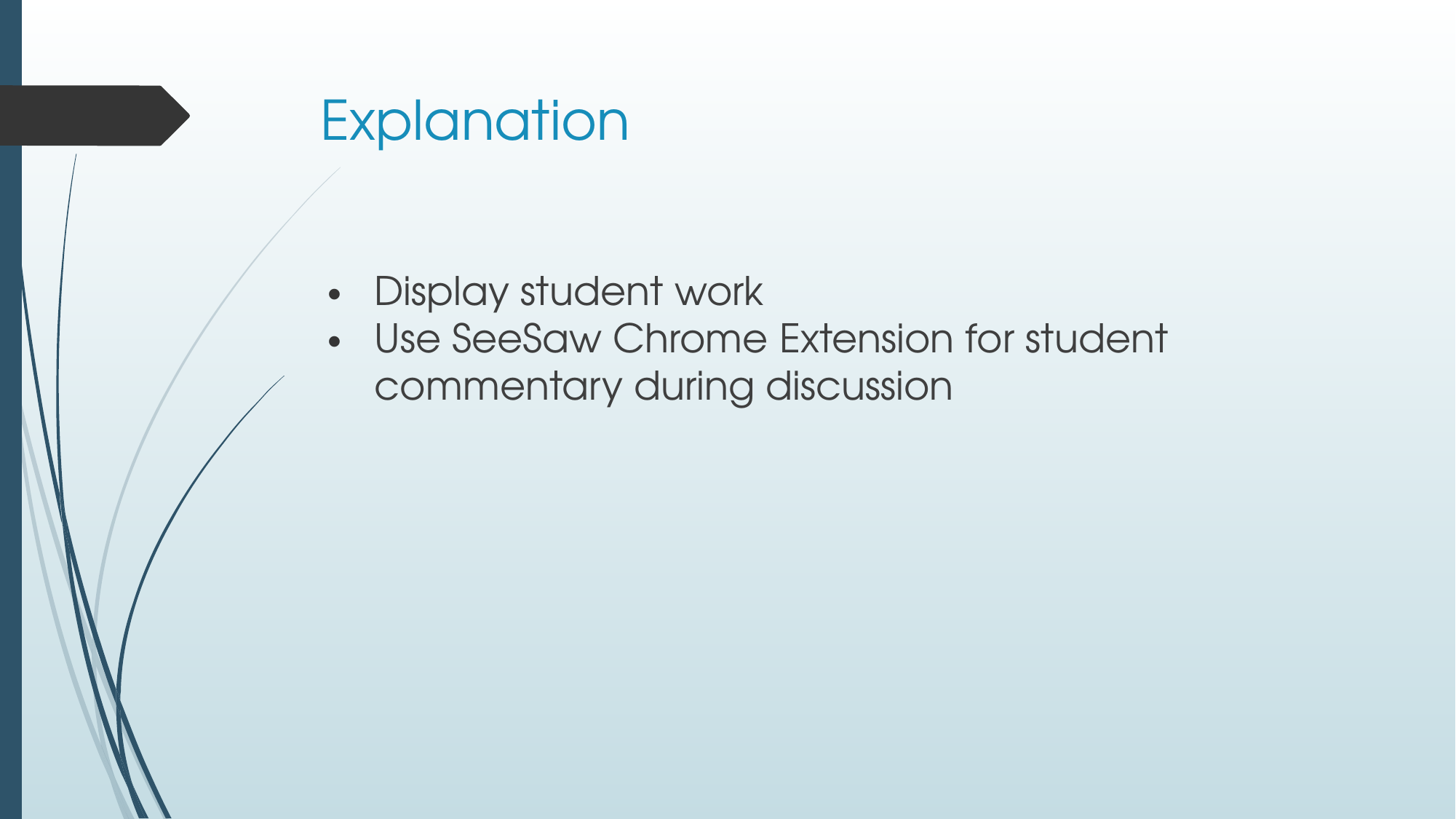

# Explanation
Display student work
Use SeeSaw Chrome Extension for student commentary during discussion